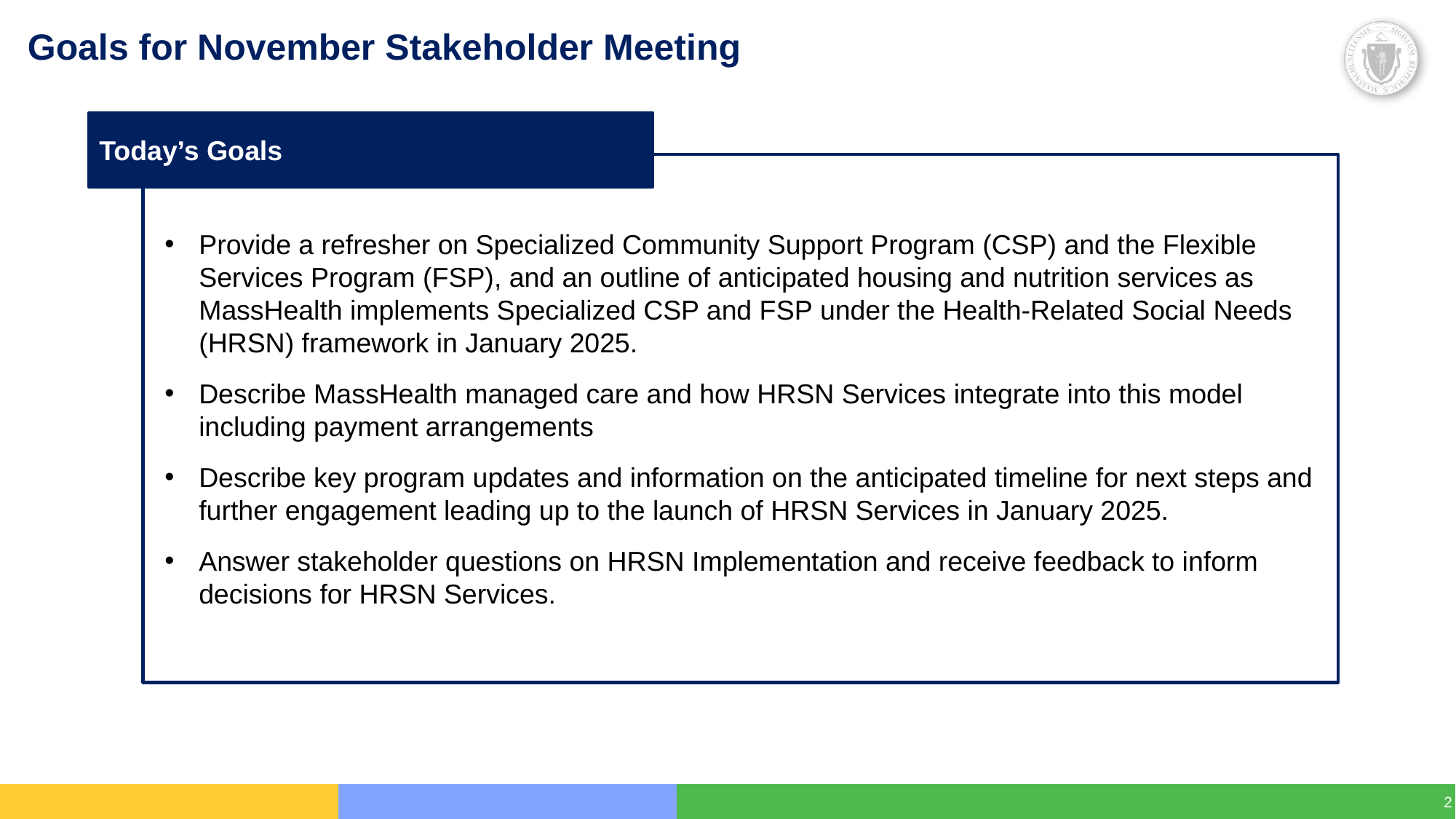

# Goals for November Stakeholder Meeting
Today’s Goals
Provide a refresher on Specialized Community Support Program (CSP) and the Flexible Services Program (FSP), and an outline of anticipated housing and nutrition services as MassHealth implements Specialized CSP and FSP under the Health-Related Social Needs (HRSN) framework in January 2025.
Describe MassHealth managed care and how HRSN Services integrate into this model including payment arrangements
Describe key program updates and information on the anticipated timeline for next steps and further engagement leading up to the launch of HRSN Services in January 2025.
Answer stakeholder questions on HRSN Implementation and receive feedback to inform decisions for HRSN Services.